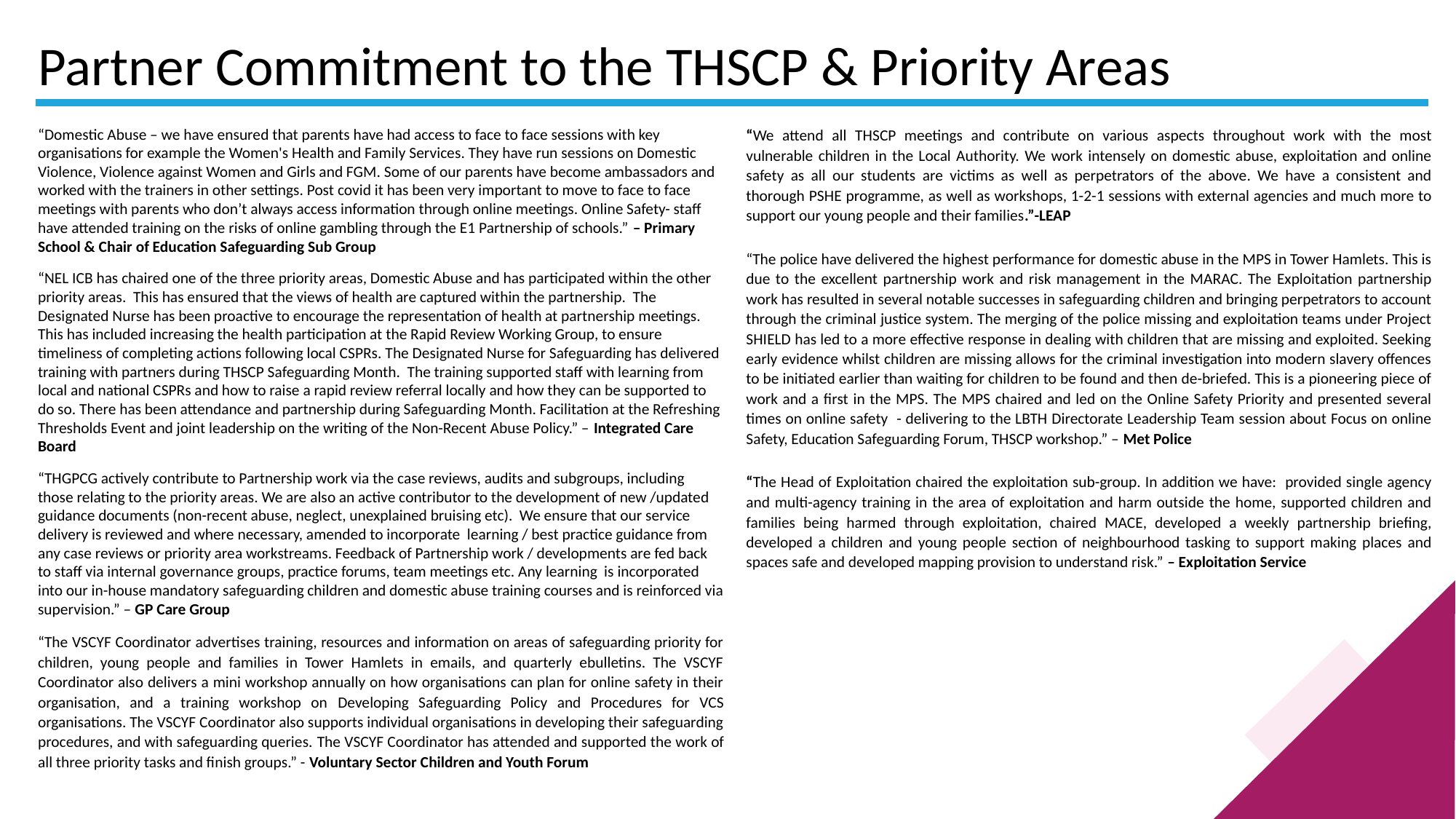

# Partner Commitment to the THSCP & Priority Areas
“Domestic Abuse – we have ensured that parents have had access to face to face sessions with key organisations for example the Women's Health and Family Services. They have run sessions on Domestic Violence, Violence against Women and Girls and FGM. Some of our parents have become ambassadors and worked with the trainers in other settings. Post covid it has been very important to move to face to face meetings with parents who don’t always access information through online meetings. Online Safety- staff have attended training on the risks of online gambling through the E1 Partnership of schools.” – Primary School & Chair of Education Safeguarding Sub Group
“NEL ICB has chaired one of the three priority areas, Domestic Abuse and has participated within the other priority areas.  This has ensured that the views of health are captured within the partnership.  The Designated Nurse has been proactive to encourage the representation of health at partnership meetings.  This has included increasing the health participation at the Rapid Review Working Group, to ensure timeliness of completing actions following local CSPRs. The Designated Nurse for Safeguarding has delivered training with partners during THSCP Safeguarding Month.  The training supported staff with learning from local and national CSPRs and how to raise a rapid review referral locally and how they can be supported to do so. There has been attendance and partnership during Safeguarding Month. Facilitation at the Refreshing Thresholds Event and joint leadership on the writing of the Non-Recent Abuse Policy.” – Integrated Care Board
“THGPCG actively contribute to Partnership work via the case reviews, audits and subgroups, including those relating to the priority areas. We are also an active contributor to the development of new /updated guidance documents (non-recent abuse, neglect, unexplained bruising etc).  We ensure that our service delivery is reviewed and where necessary, amended to incorporate  learning / best practice guidance from any case reviews or priority area workstreams. Feedback of Partnership work / developments are fed back to staff via internal governance groups, practice forums, team meetings etc. Any learning  is incorporated into our in-house mandatory safeguarding children and domestic abuse training courses and is reinforced via supervision.” – GP Care Group
“The VSCYF Coordinator advertises training, resources and information on areas of safeguarding priority for children, young people and families in Tower Hamlets in emails, and quarterly ebulletins. The VSCYF Coordinator also delivers a mini workshop annually on how organisations can plan for online safety in their organisation, and a training workshop on Developing Safeguarding Policy and Procedures for VCS organisations. The VSCYF Coordinator also supports individual organisations in developing their safeguarding procedures, and with safeguarding queries. The VSCYF Coordinator has attended and supported the work of all three priority tasks and finish groups.” - Voluntary Sector Children and Youth Forum
“We attend all THSCP meetings and contribute on various aspects throughout work with the most vulnerable children in the Local Authority. We work intensely on domestic abuse, exploitation and online safety as all our students are victims as well as perpetrators of the above. We have a consistent and thorough PSHE programme, as well as workshops, 1-2-1 sessions with external agencies and much more to support our young people and their families.”-LEAP
“The police have delivered the highest performance for domestic abuse in the MPS in Tower Hamlets. This is due to the excellent partnership work and risk management in the MARAC. The Exploitation partnership work has resulted in several notable successes in safeguarding children and bringing perpetrators to account through the criminal justice system. The merging of the police missing and exploitation teams under Project SHIELD has led to a more effective response in dealing with children that are missing and exploited. Seeking early evidence whilst children are missing allows for the criminal investigation into modern slavery offences to be initiated earlier than waiting for children to be found and then de-briefed. This is a pioneering piece of work and a first in the MPS. The MPS chaired and led on the Online Safety Priority and presented several times on online safety  - delivering to the LBTH Directorate Leadership Team session about Focus on online Safety, Education Safeguarding Forum, THSCP workshop.” – Met Police
“The Head of Exploitation chaired the exploitation sub-group. In addition we have:  provided single agency and multi-agency training in the area of exploitation and harm outside the home, supported children and families being harmed through exploitation, chaired MACE, developed a weekly partnership briefing, developed a children and young people section of neighbourhood tasking to support making places and spaces safe and developed mapping provision to understand risk.” – Exploitation Service